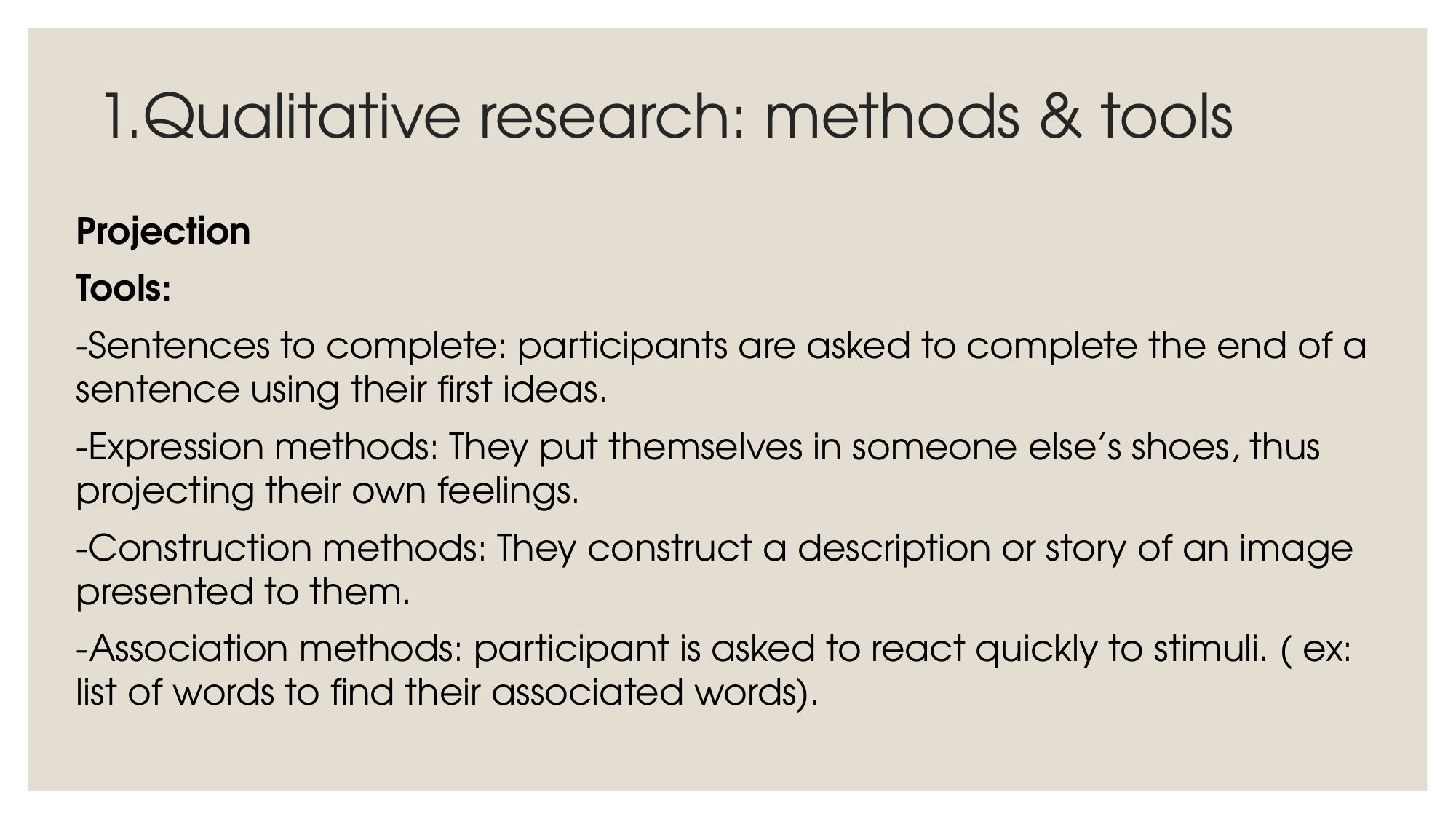

# 1.Qualitative research: methods & tools
Projection
Tools:
-Sentences to complete: participants are asked to complete the end of a sentence using their first ideas.
-Expression methods: They put themselves in someone else’s shoes, thus projecting their own feelings.
-Construction methods: They construct a description or story of an image presented to them.
-Association methods: participant is asked to react quickly to stimuli. ( ex: list of words to find their associated words).